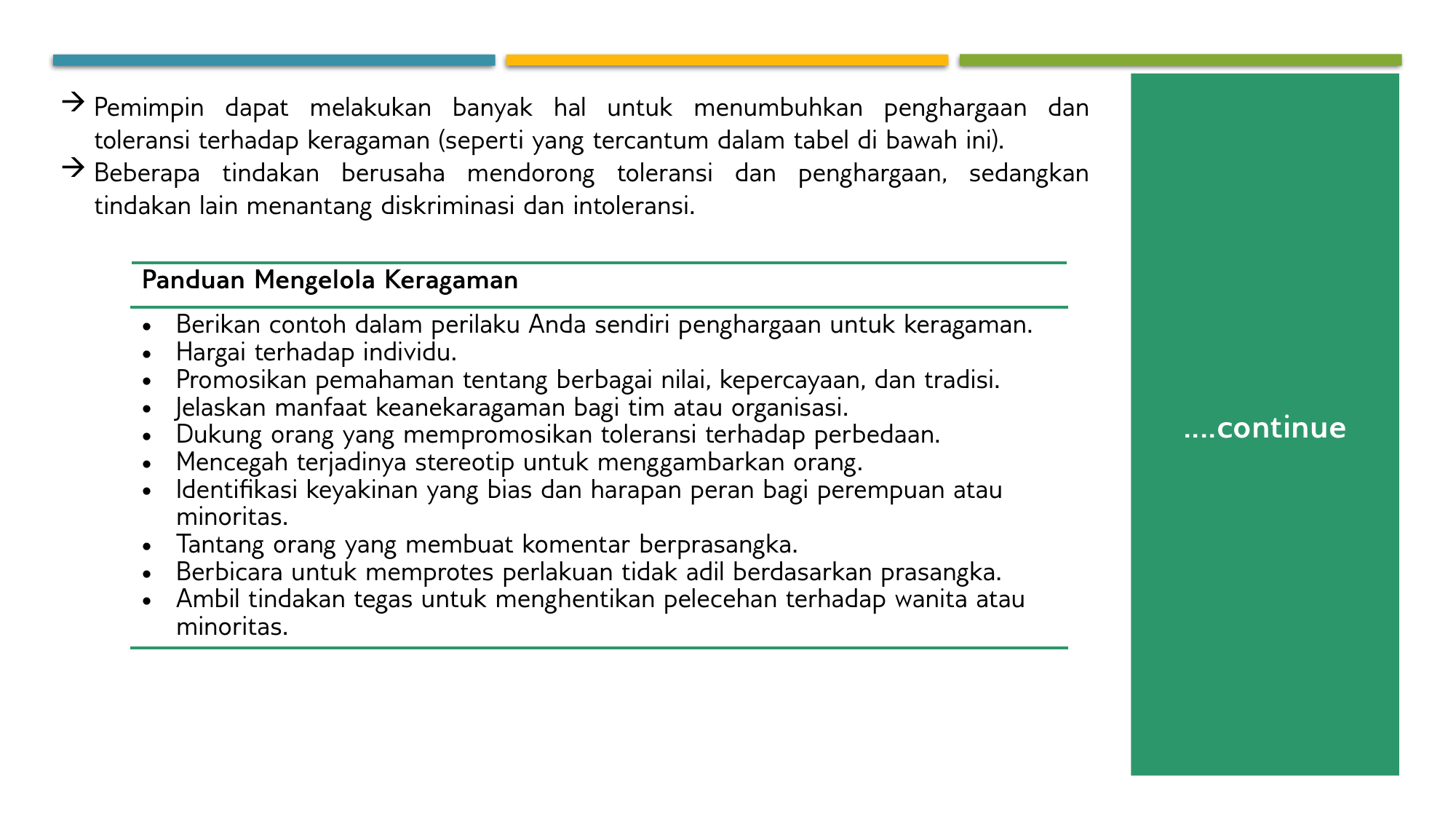

....continue
Pemimpin dapat melakukan banyak hal untuk menumbuhkan penghargaan dan toleransi terhadap keragaman (seperti yang tercantum dalam tabel di bawah ini).
Beberapa tindakan berusaha mendorong toleransi dan penghargaan, sedangkan tindakan lain menantang diskriminasi dan intoleransi.
| Panduan Mengelola Keragaman |
| --- |
| Berikan contoh dalam perilaku Anda sendiri penghargaan untuk keragaman. Hargai terhadap individu. Promosikan pemahaman tentang berbagai nilai, kepercayaan, dan tradisi. Jelaskan manfaat keanekaragaman bagi tim atau organisasi. Dukung orang yang mempromosikan toleransi terhadap perbedaan. Mencegah terjadinya stereotip untuk menggambarkan orang. Identifikasi keyakinan yang bias dan harapan peran bagi perempuan atau minoritas. Tantang orang yang membuat komentar berprasangka. Berbicara untuk memprotes perlakuan tidak adil berdasarkan prasangka. Ambil tindakan tegas untuk menghentikan pelecehan terhadap wanita atau minoritas. |